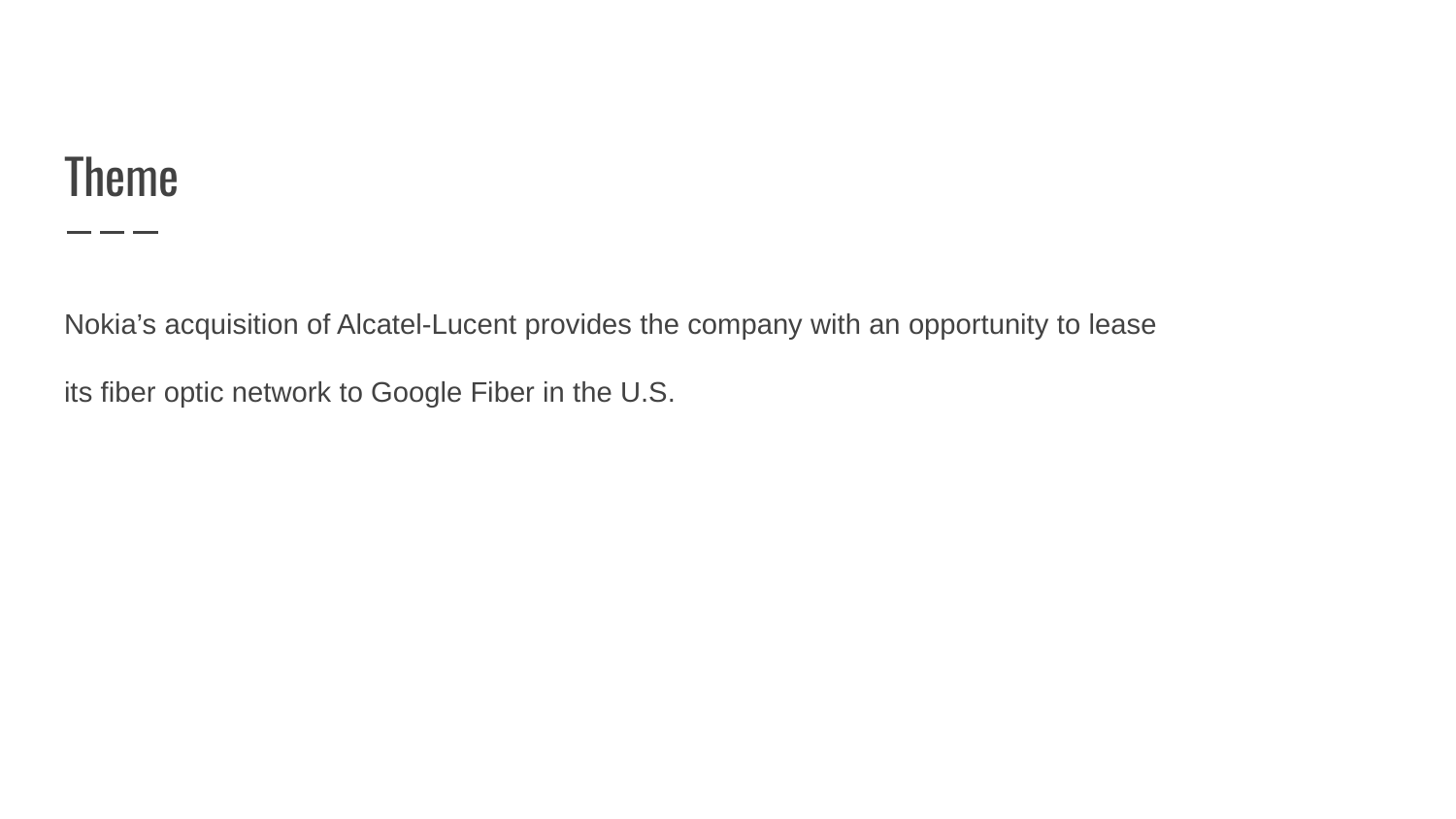

# Theme
Nokia’s acquisition of Alcatel-Lucent provides the company with an opportunity to lease its fiber optic network to Google Fiber in the U.S.